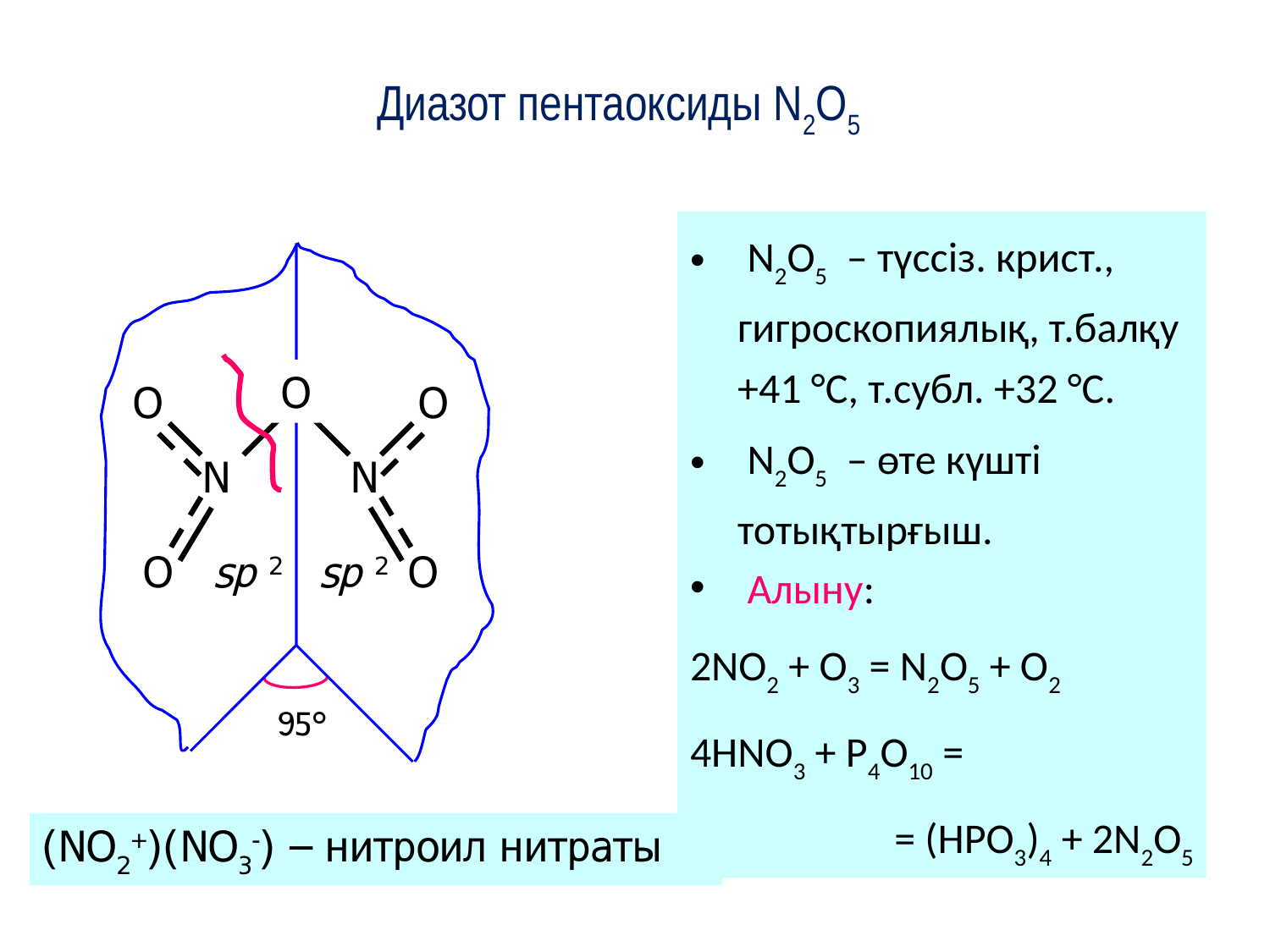

# Диазот пентаоксиды N2O5
 N2O5  – түссіз. крист., гигроскопиялық, т.балқу +41 °С, т.субл. +32 °С.
 N2O5  – өте күшті тотықтырғыш.
 Алыну:
2NO2 + O3 = N2O5 + O2
4HNO3 + P4O10 =
= (HPO3)4 + 2N2O5

O
O

N

O
O

O
N
sp 2
sp 2

95°
(NO2+)(NO3−) – нитроил нитраты